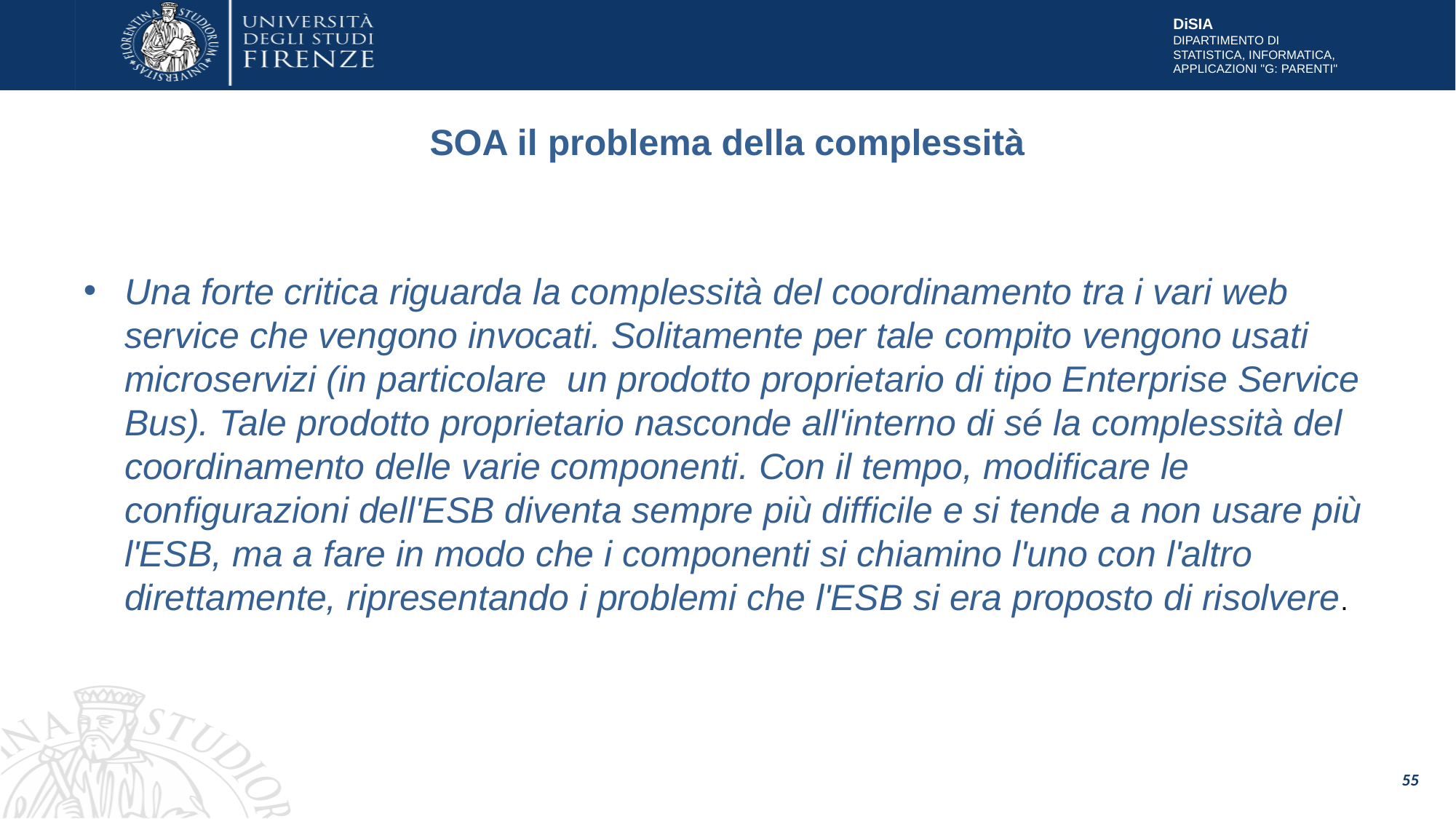

# SOA il problema della complessità

Una forte critica riguarda la complessità del coordinamento tra i vari web service che vengono invocati. Solitamente per tale compito vengono usati microservizi (in particolare  un prodotto proprietario di tipo Enterprise Service Bus). Tale prodotto proprietario nasconde all'interno di sé la complessità del coordinamento delle varie componenti. Con il tempo, modificare le configurazioni dell'ESB diventa sempre più difficile e si tende a non usare più l'ESB, ma a fare in modo che i componenti si chiamino l'uno con l'altro direttamente, ripresentando i problemi che l'ESB si era proposto di risolvere.
55